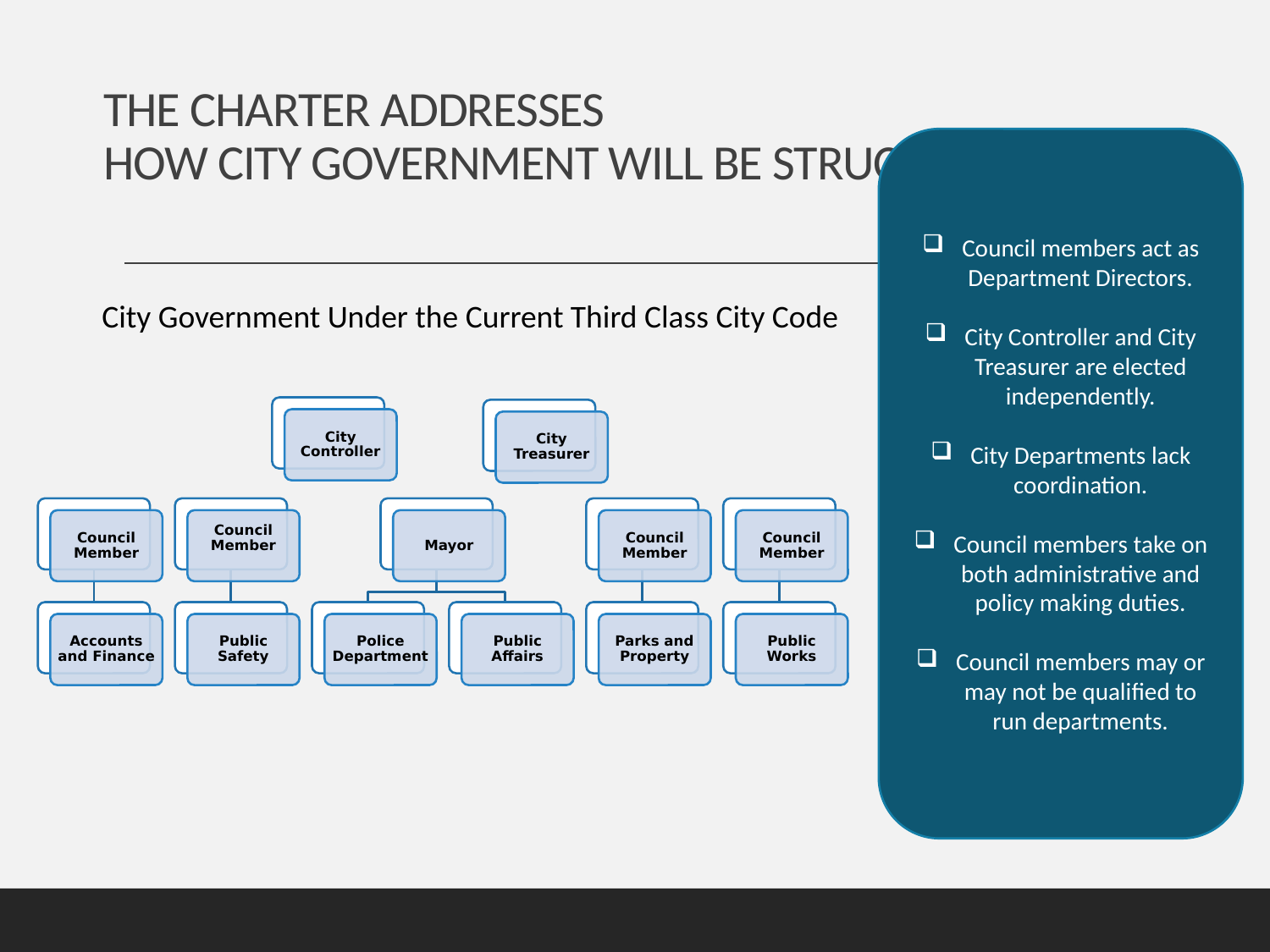

# The Charter Addresses How City Government Will Be Structured
Council Member
Accounts and Finance
Council Member
Public Safety
Mayor
Police Department
Public Affairs
Council Member
Parks and Property
Council Member
Public Works
City Controller
City Treasurer
Council members act as Department Directors.

City Controller and City Treasurer are elected independently.

City Departments lack coordination.

Council members take on both administrative and policy making duties.

Council members may or may not be qualified to run departments.
City Government Under the Current Third Class City Code
6